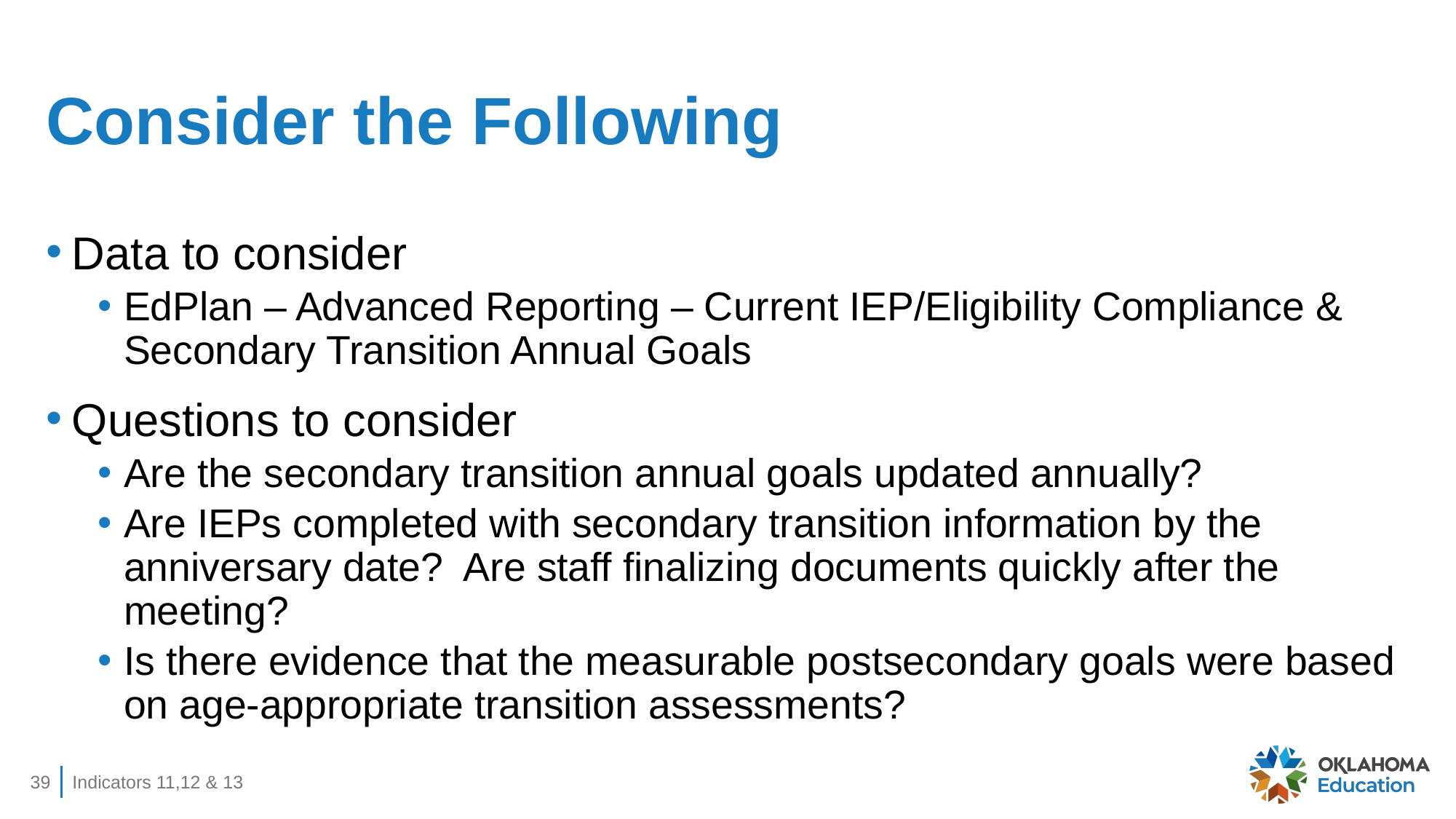

# Consider the Following

Data to consider
EdPlan – Advanced Reporting – Current IEP/Eligibility Compliance & Secondary Transition Annual Goals
Questions to consider
Are the secondary transition annual goals updated annually?
Are IEPs completed with secondary transition information by the anniversary date?  Are staff finalizing documents quickly after the meeting?
Is there evidence that the measurable postsecondary goals were based on age-appropriate transition assessments?

39
Indicators 11,12 & 13